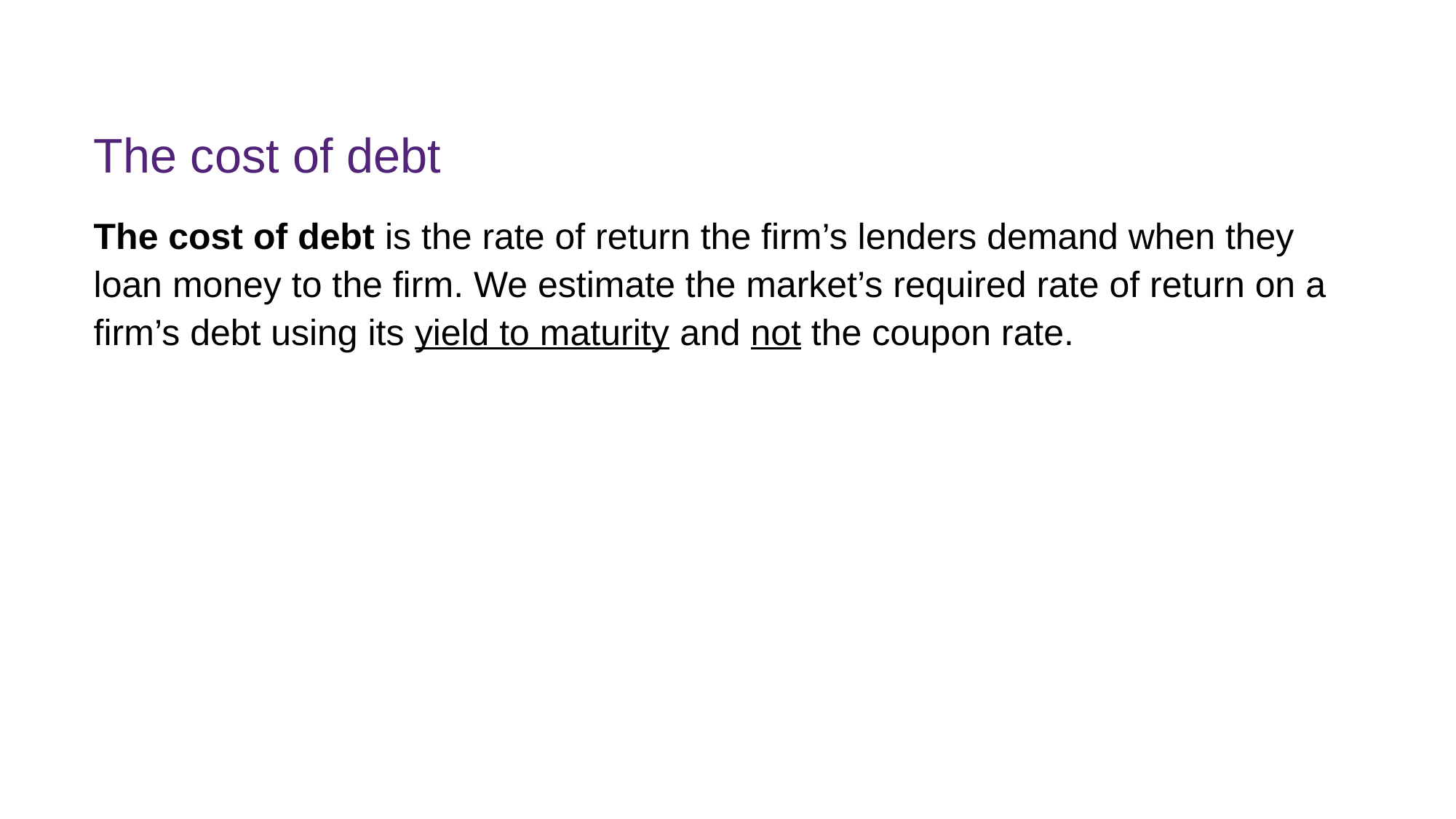

# The cost of debt
The cost of debt is the rate of return the firm’s lenders demand when they loan money to the firm. We estimate the market’s required rate of return on a firm’s debt using its yield to maturity and not the coupon rate.
FINM7409